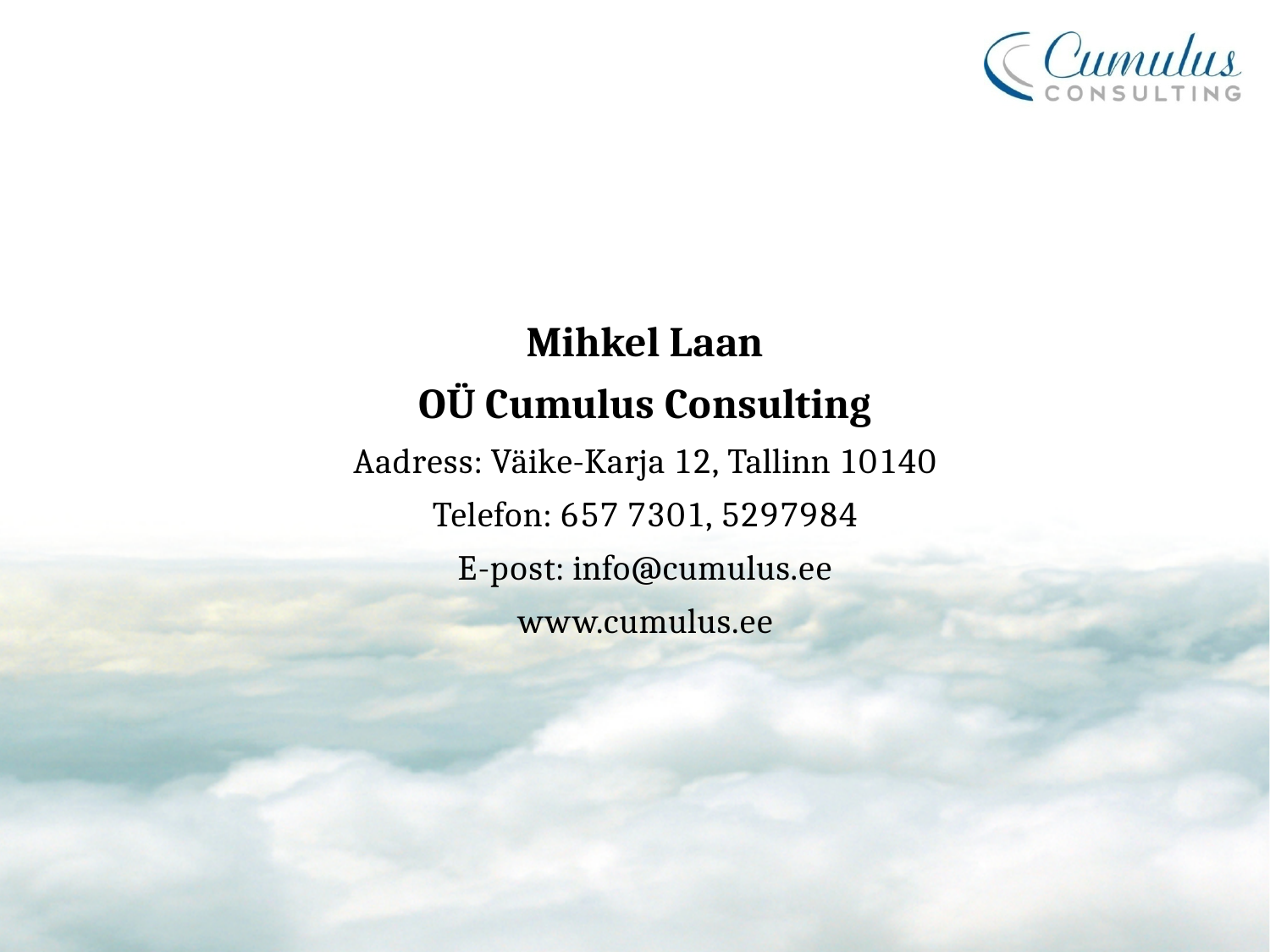

Mihkel Laan
OÜ Cumulus Consulting
Aadress: Väike-Karja 12, Tallinn 10140
Telefon: 657 7301, 5297984
E-post: info@cumulus.ee
www.cumulus.ee